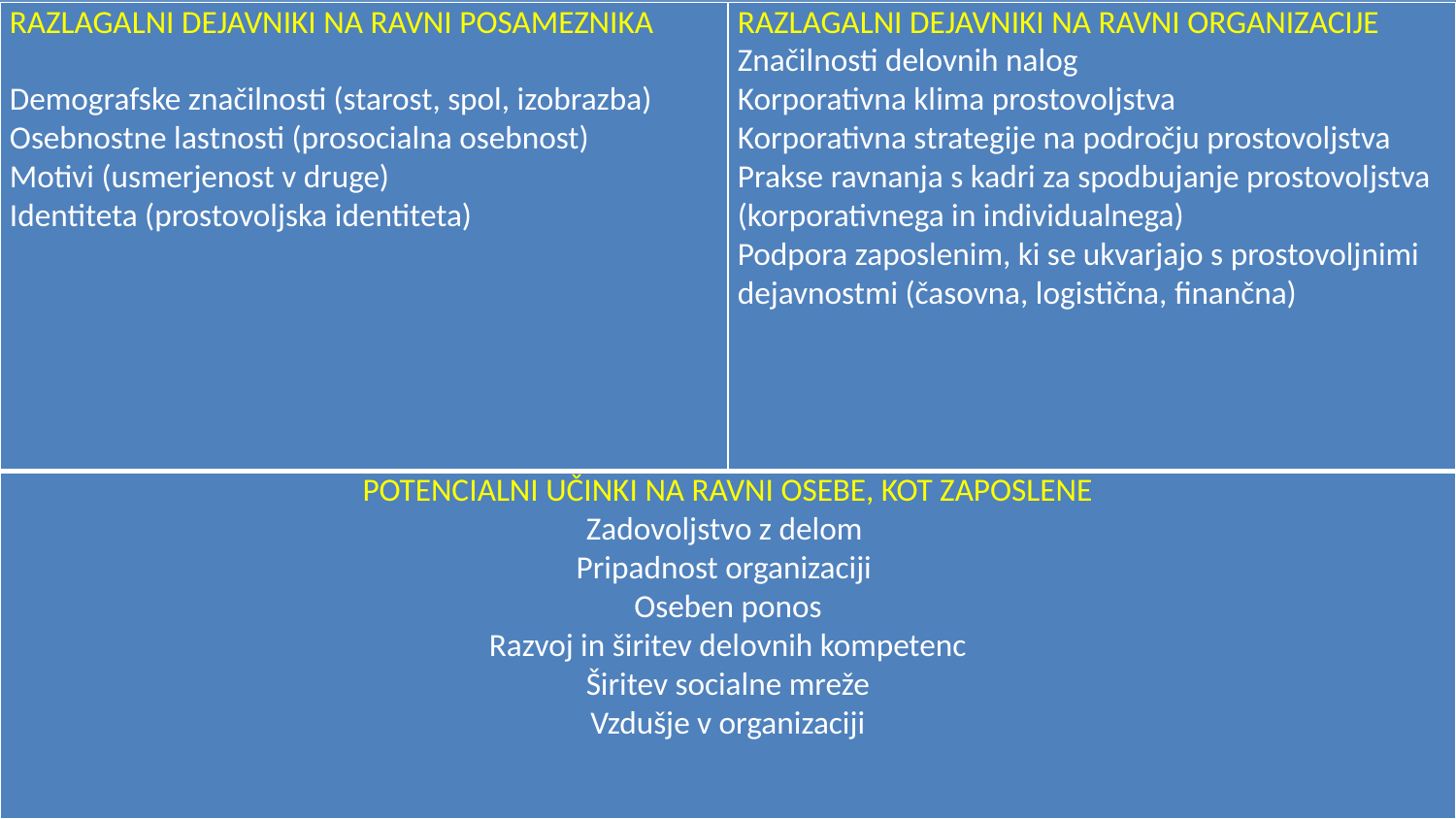

| RAZLAGALNI DEJAVNIKI NA RAVNI POSAMEZNIKA   Demografske značilnosti (starost, spol, izobrazba) Osebnostne lastnosti (prosocialna osebnost) Motivi (usmerjenost v druge) Identiteta (prostovoljska identiteta) | RAZLAGALNI DEJAVNIKI NA RAVNI ORGANIZACIJE Značilnosti delovnih nalog Korporativna klima prostovoljstva Korporativna strategije na področju prostovoljstva Prakse ravnanja s kadri za spodbujanje prostovoljstva (korporativnega in individualnega) Podpora zaposlenim, ki se ukvarjajo s prostovoljnimi dejavnostmi (časovna, logistična, finančna) |
| --- | --- |
| POTENCIALNI UČINKI NA RAVNI OSEBE, KOT ZAPOSLENE Zadovoljstvo z delom Pripadnost organizaciji Oseben ponos Razvoj in širitev delovnih kompetenc Širitev socialne mreže Vzdušje v organizaciji |  |